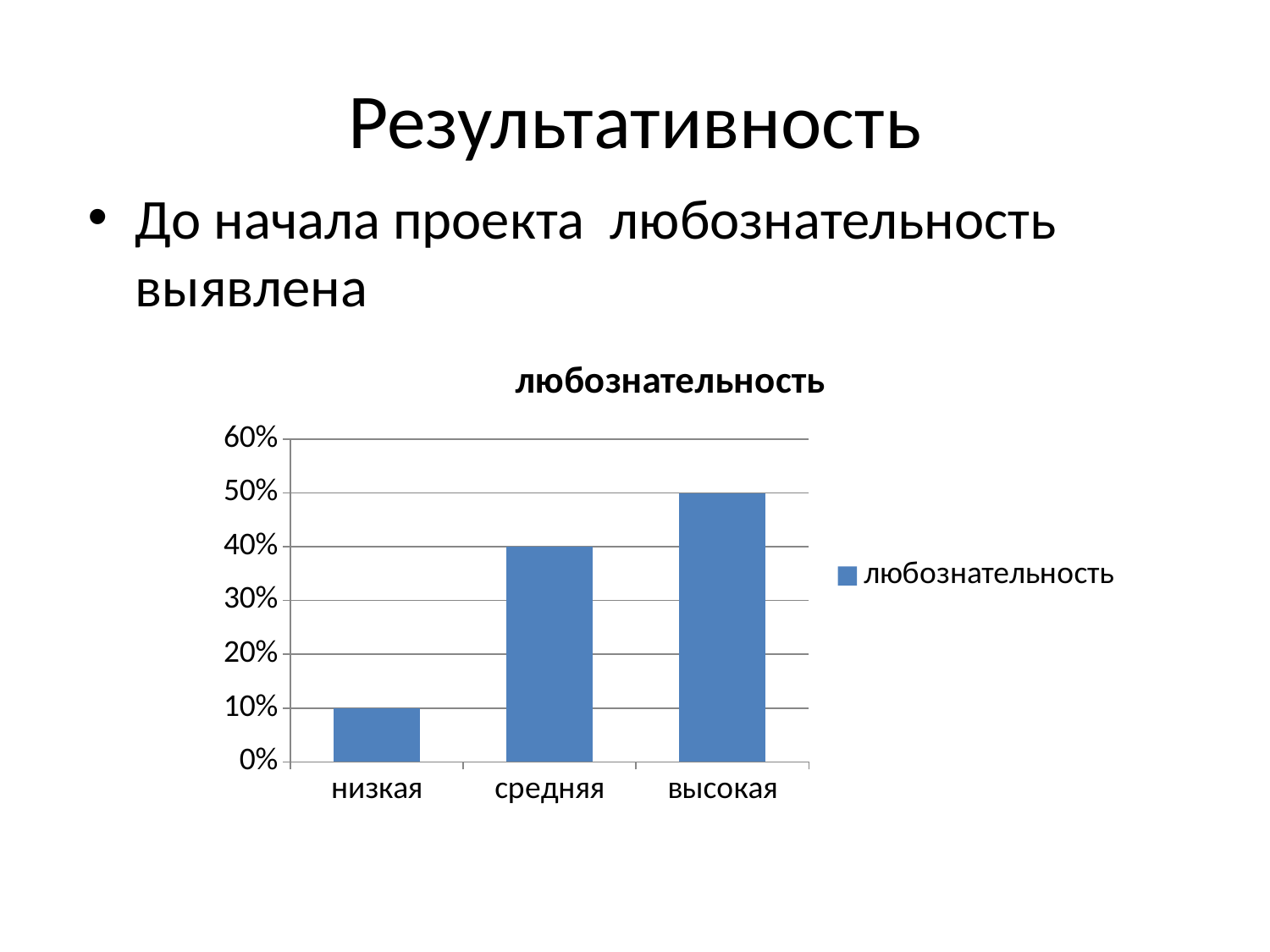

# Результативность
До начала проекта  любознательность выявлена

### Chart:

| Category | любознательность |
|---|---|
| низкая | 0.1 |
| средняя | 0.4 |
| высокая | 0.5 |